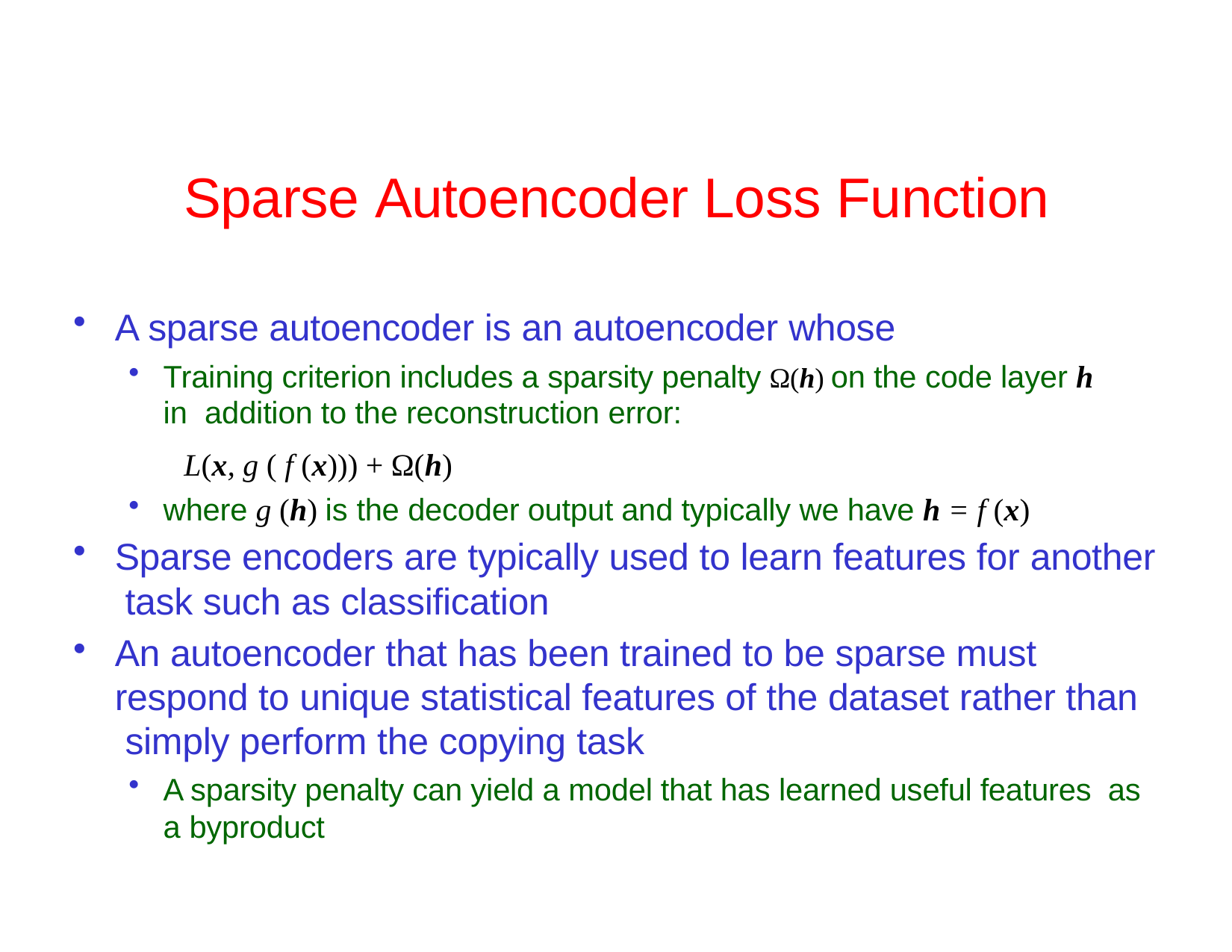

# Sparse Autoencoder Loss Function
A sparse autoencoder is an autoencoder whose
Training criterion includes a sparsity penalty Ω(h) on the code layer h in  addition to the reconstruction error:
L(x, g ( f (x))) + Ω(h)
where g (h) is the decoder output and typically we have h = f (x)
Sparse encoders are typically used to learn features for another  task such as classification
An autoencoder that has been trained to be sparse must  respond to unique statistical features of the dataset rather than  simply perform the copying task
A sparsity penalty can yield a model that has learned useful features  as a byproduct